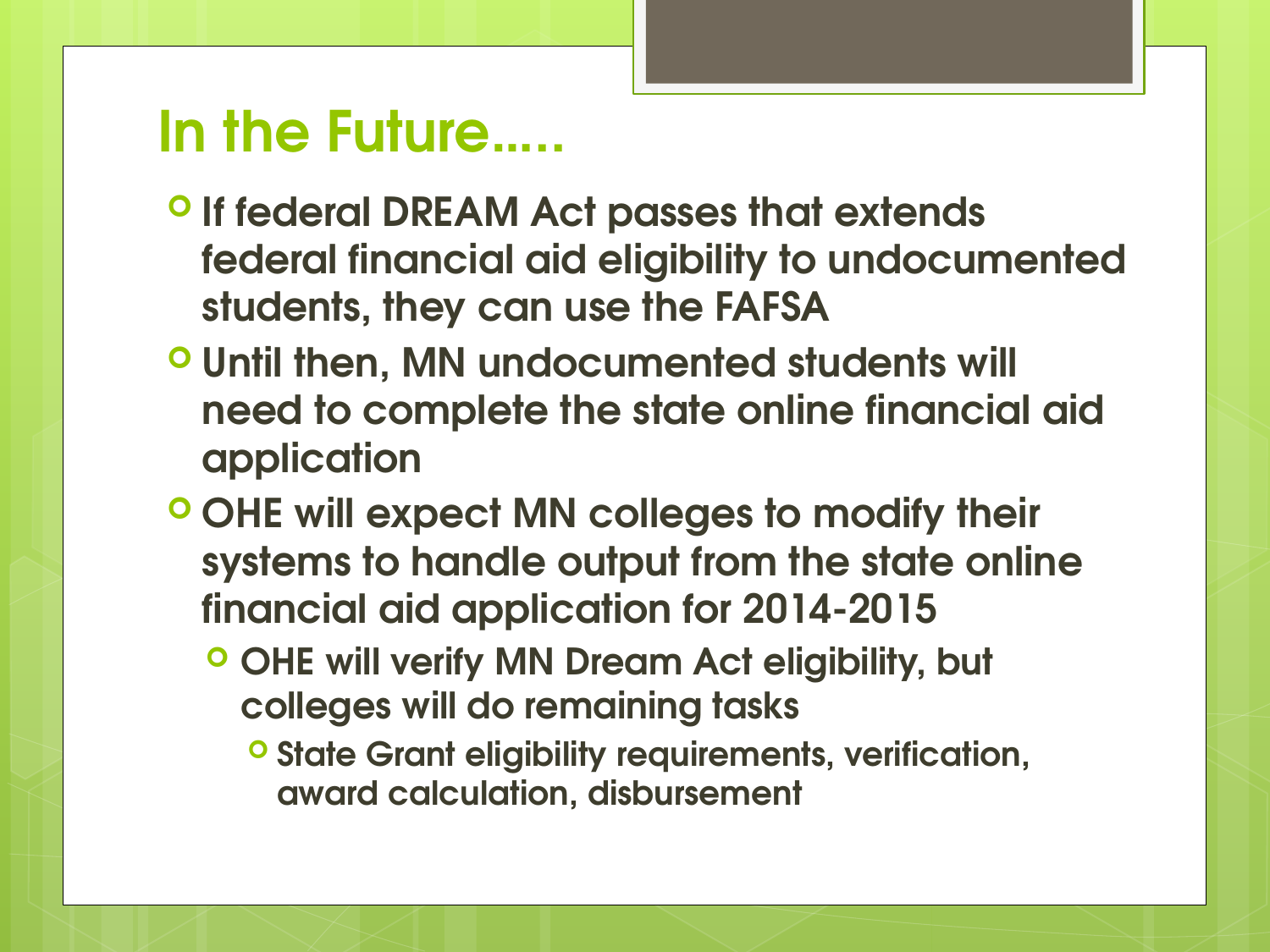

# In the Future…..
If federal DREAM Act passes that extends federal financial aid eligibility to undocumented students, they can use the FAFSA
Until then, MN undocumented students will need to complete the state online financial aid application
OHE will expect MN colleges to modify their systems to handle output from the state online financial aid application for 2014-2015
OHE will verify MN Dream Act eligibility, but colleges will do remaining tasks
State Grant eligibility requirements, verification, award calculation, disbursement